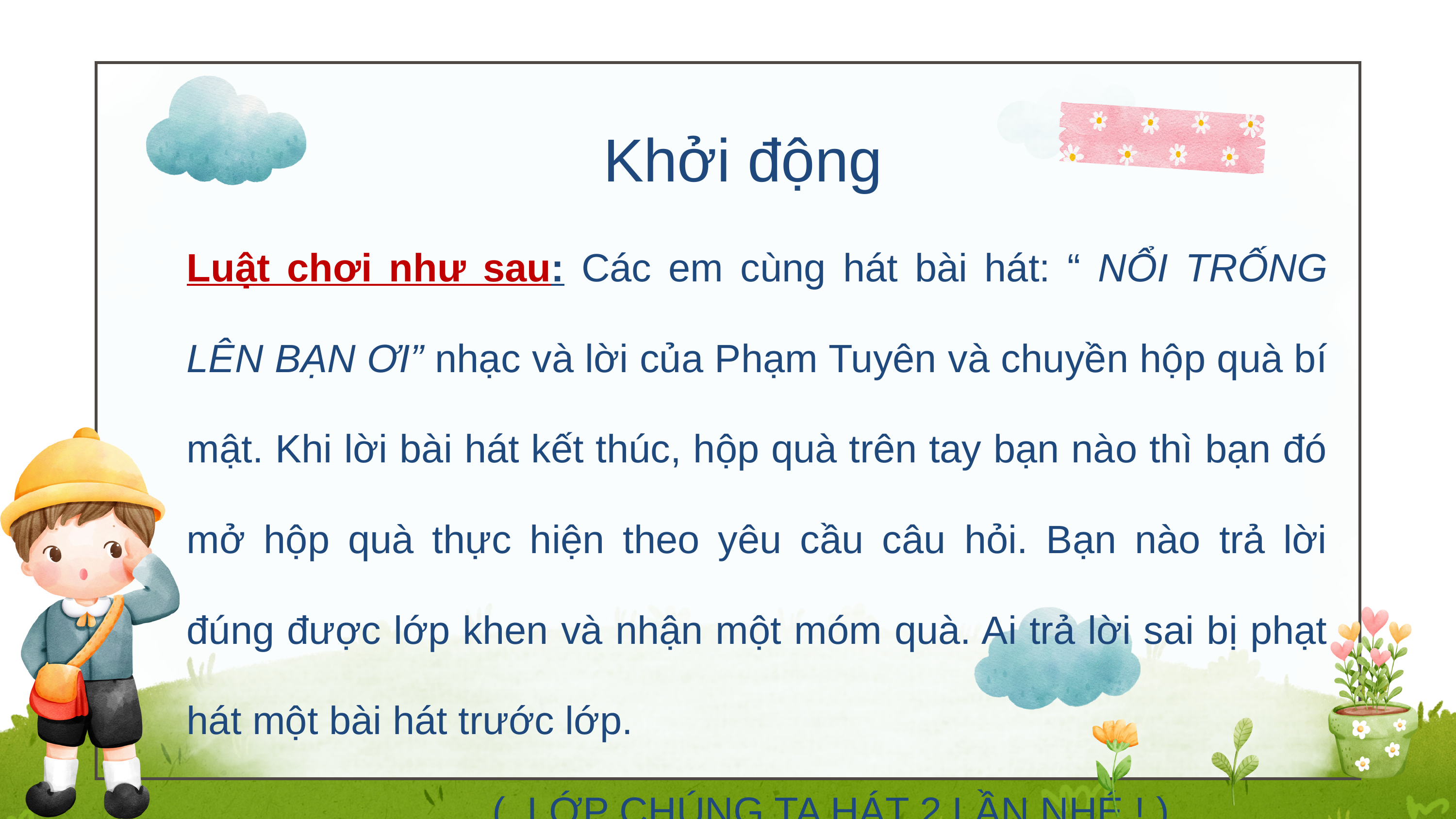

Khởi động
Luật chơi như sau: Các em cùng hát bài hát: “ NỔI TRỐNG LÊN BẠN ƠI” nhạc và lời của Phạm Tuyên và chuyền hộp quà bí mật. Khi lời bài hát kết thúc, hộp quà trên tay bạn nào thì bạn đó mở hộp quà thực hiện theo yêu cầu câu hỏi. Bạn nào trả lời đúng được lớp khen và nhận một móm quà. Ai trả lời sai bị phạt hát một bài hát trước lớp.
                            (  LỚP CHÚNG TA HÁT 2 LẦN NHÉ ! )